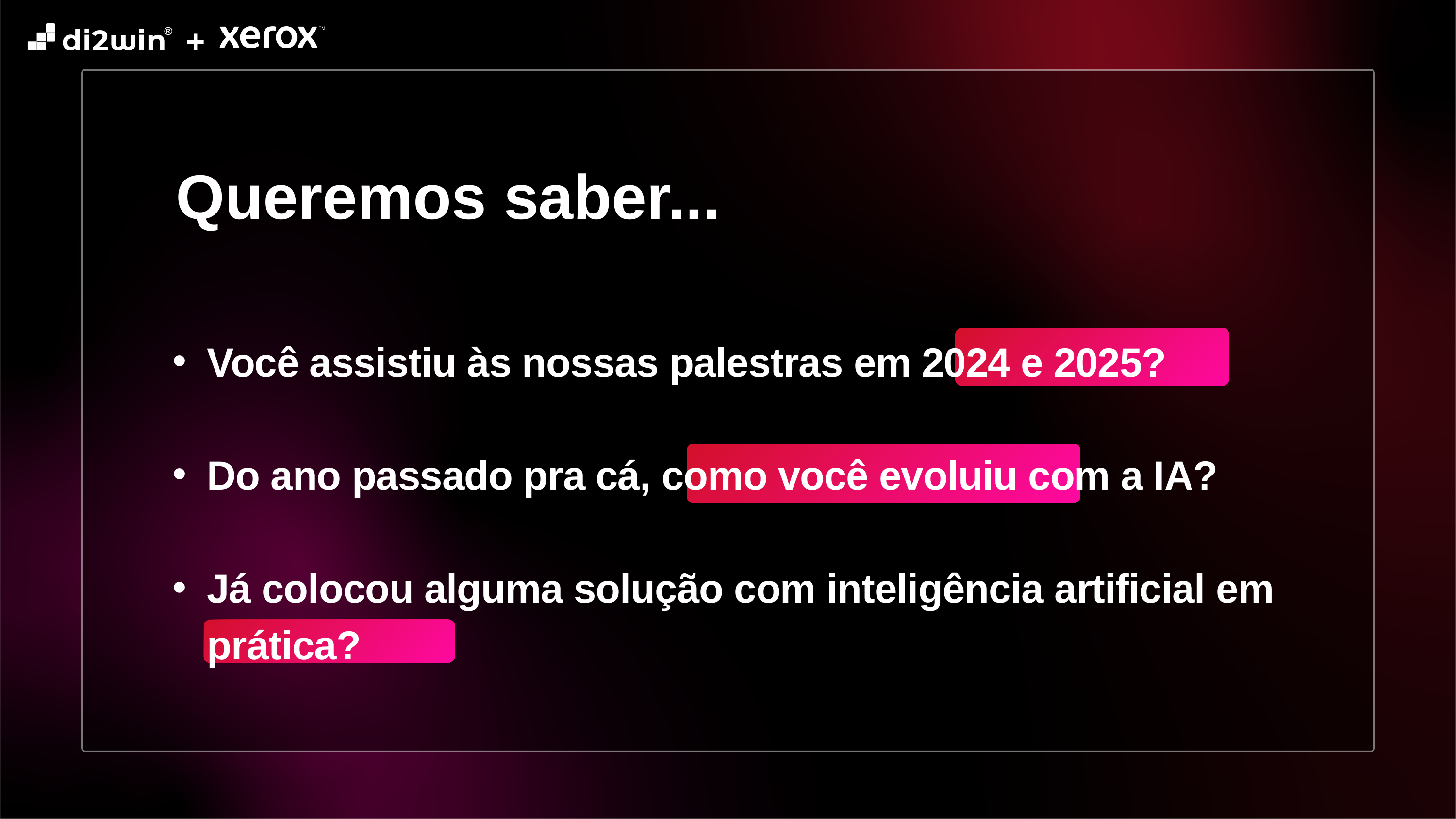

+

Queremos saber...

Você assistiu às nossas palestras em 2024 e 2025?

Do ano passado pra cá, como você evoluiu com a IA?

Já colocou alguma solução com inteligência artificial em prática?